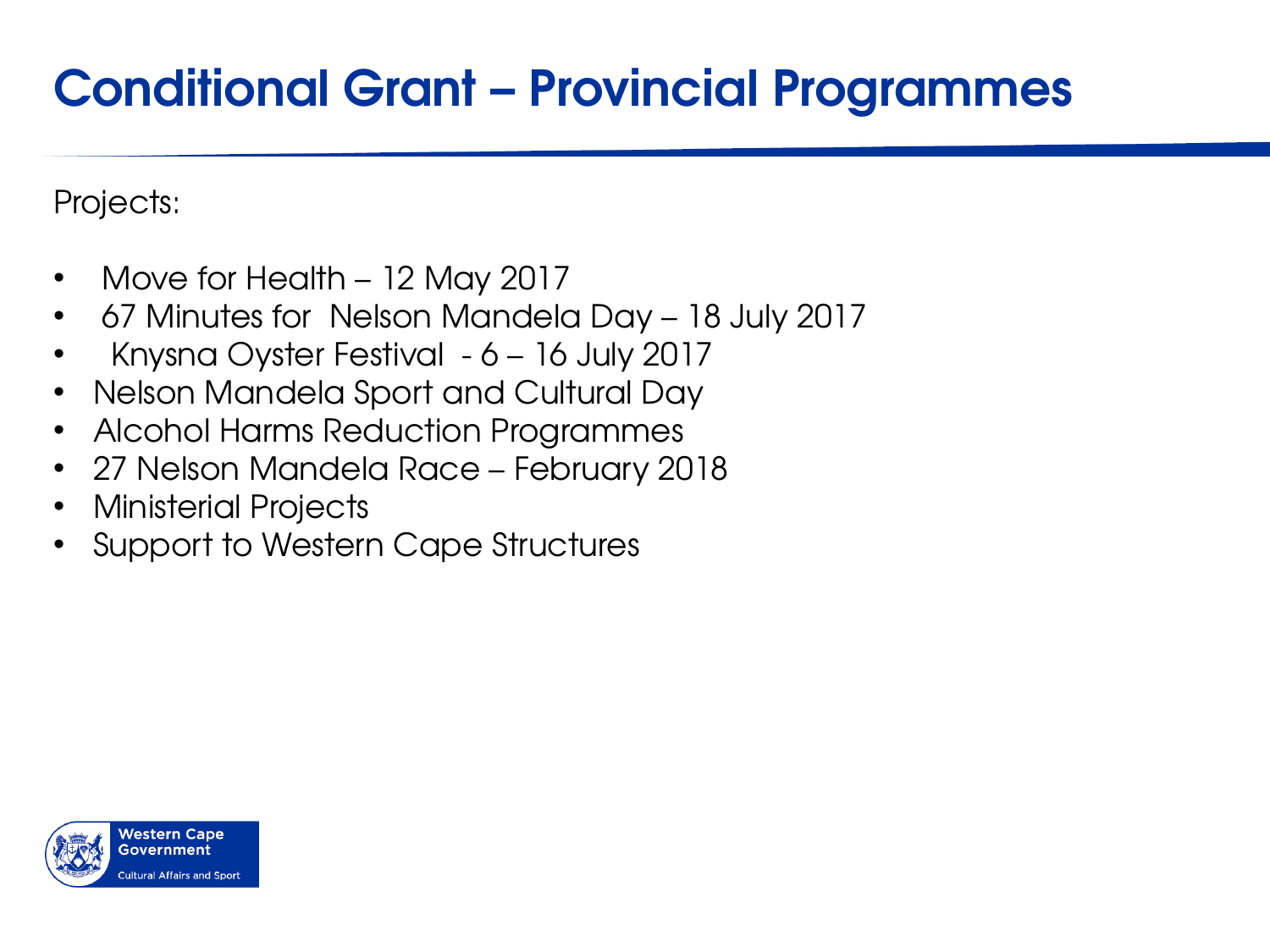

# Conditional Grant – Provincial Programmes
Projects:

 Move for Health – 12 May 2017
 67 Minutes for  Nelson Mandela Day – 18 July 2017
  Knysna Oyster Festival  - 6 – 16 July 2017
Nelson Mandela Sport and Cultural Day
Alcohol Harms Reduction Programmes
27 Nelson Mandela Race – February 2018
Ministerial Projects
Support to Western Cape Structures